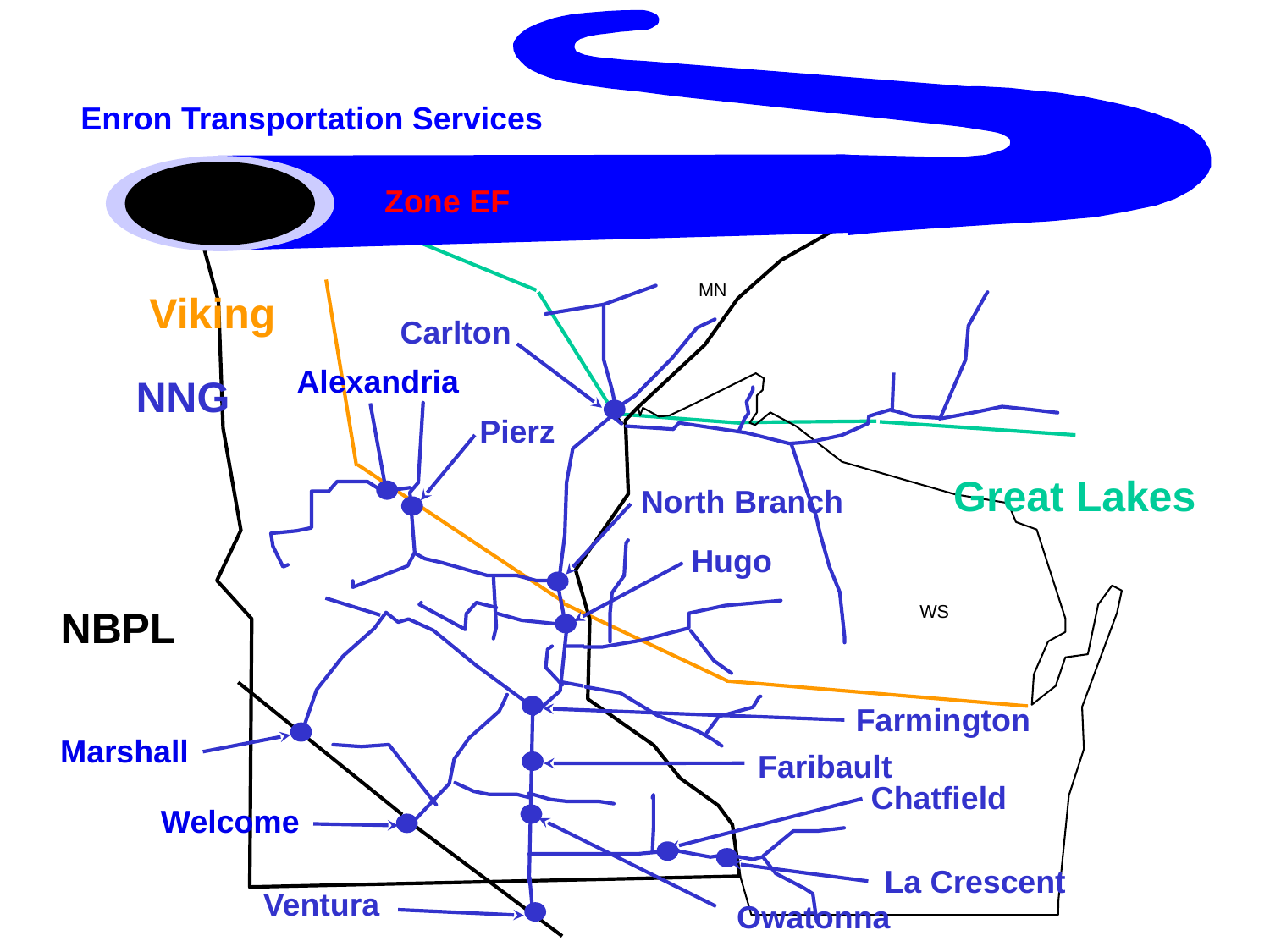

Enron Transportation Services

Zone EF

MN
Viking

Carlton

Alexandria
NNG

Pierz

Great Lakes

North Branch

Hugo

WS

NBPL

Farmington

Marshall

Faribault

Chatfield

Welcome

La Crescent

Ventura

Owatonna